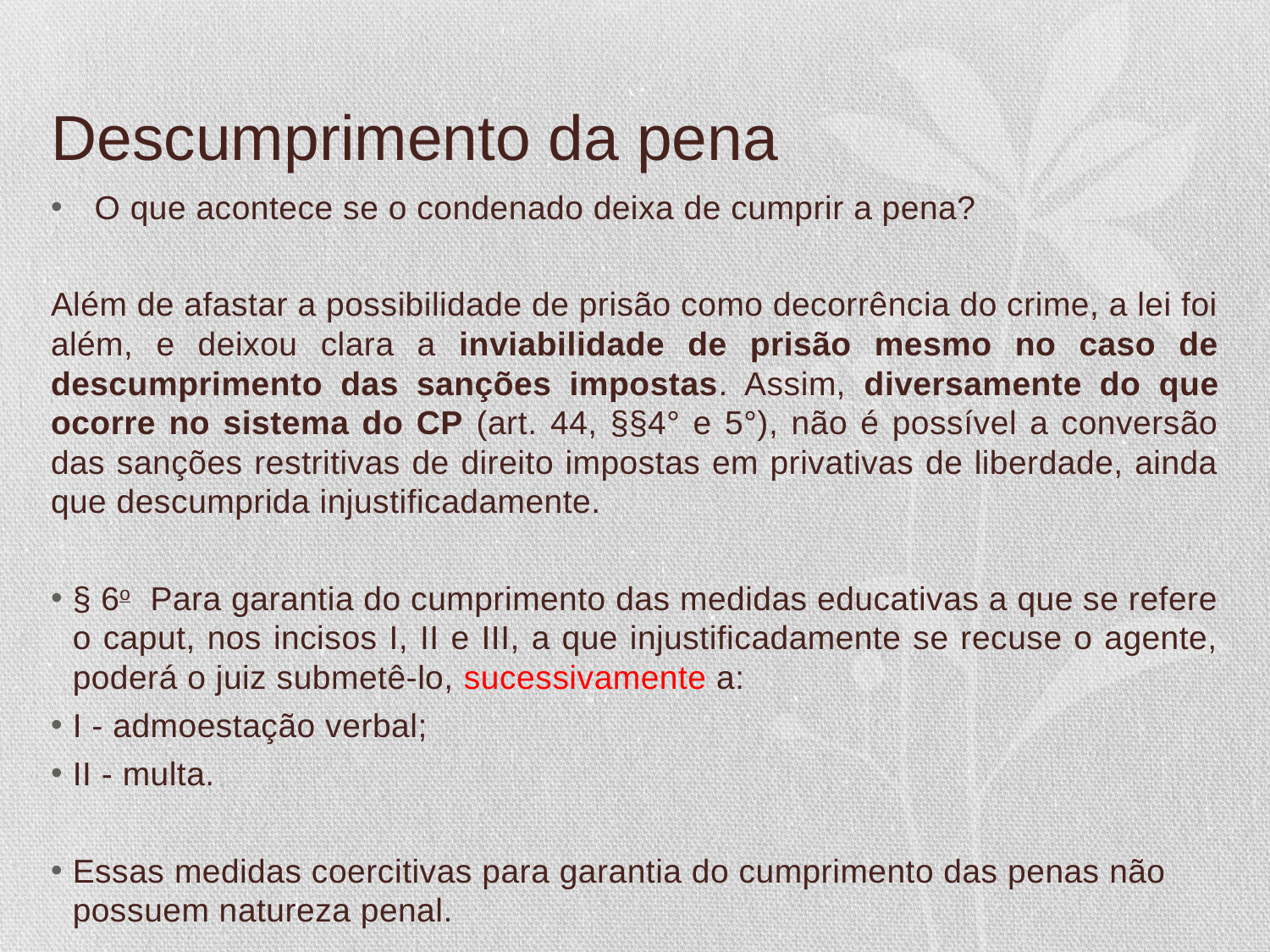

# Descumprimento da pena
O que acontece se o condenado deixa de cumprir a pena?

Além de afastar a possibilidade de prisão como decorrência do crime, a lei foi além, e deixou clara a inviabilidade de prisão mesmo no caso de descumprimento das sanções impostas. Assim, diversamente do que ocorre no sistema do CP (art. 44, §§4° e 5°), não é possível a conversão das sanções restritivas de direito impostas em privativas de liberdade, ainda que descumprida injustificadamente.

§ 6o  Para garantia do cumprimento das medidas educativas a que se refere o caput, nos incisos I, II e III, a que injustificadamente se recuse o agente, poderá o juiz submetê-lo, sucessivamente a:
I - admoestação verbal;
II - multa.

Essas medidas coercitivas para garantia do cumprimento das penas não possuem natureza penal.